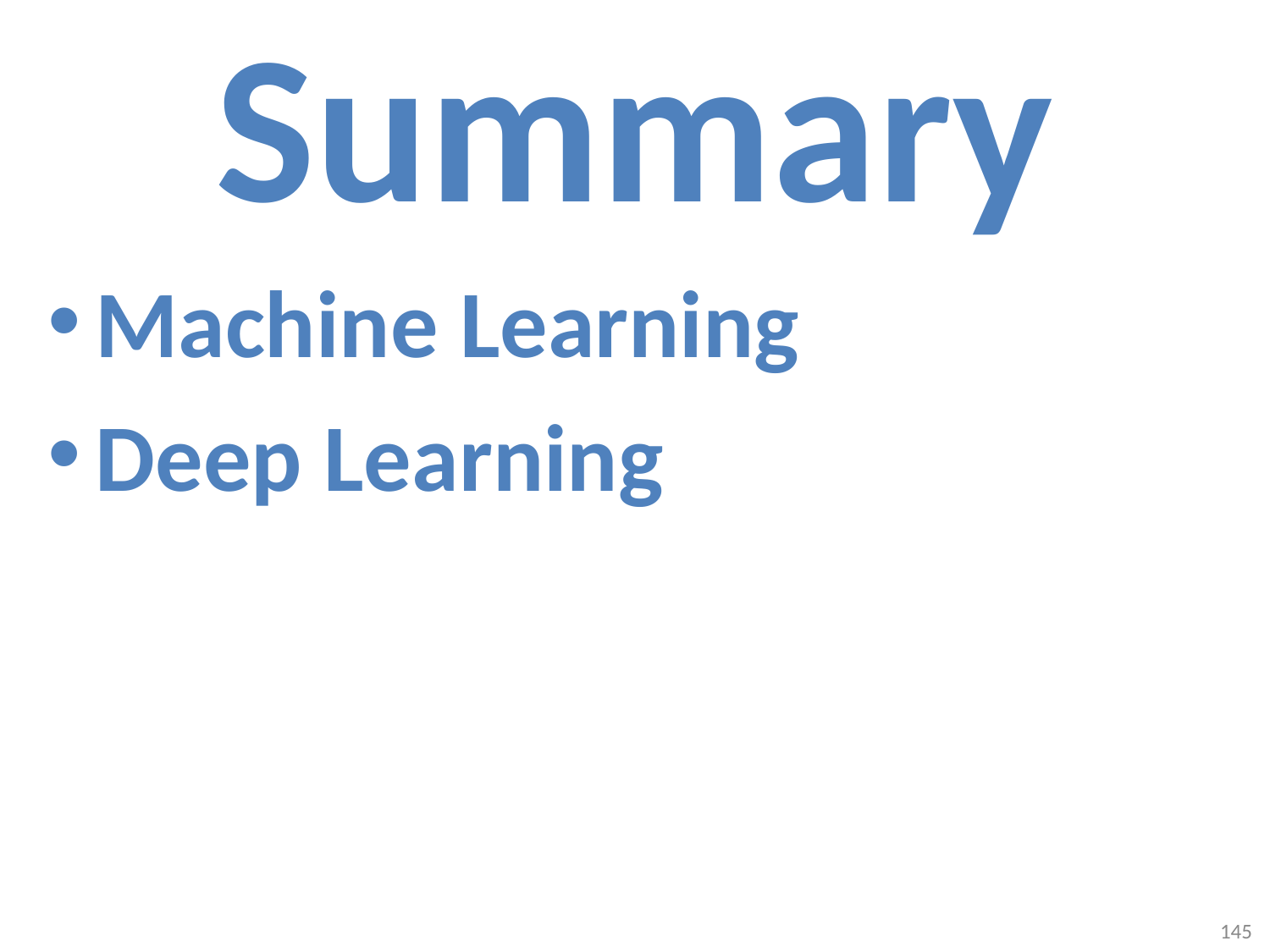

# Summary
Machine Learning
Deep Learning

145